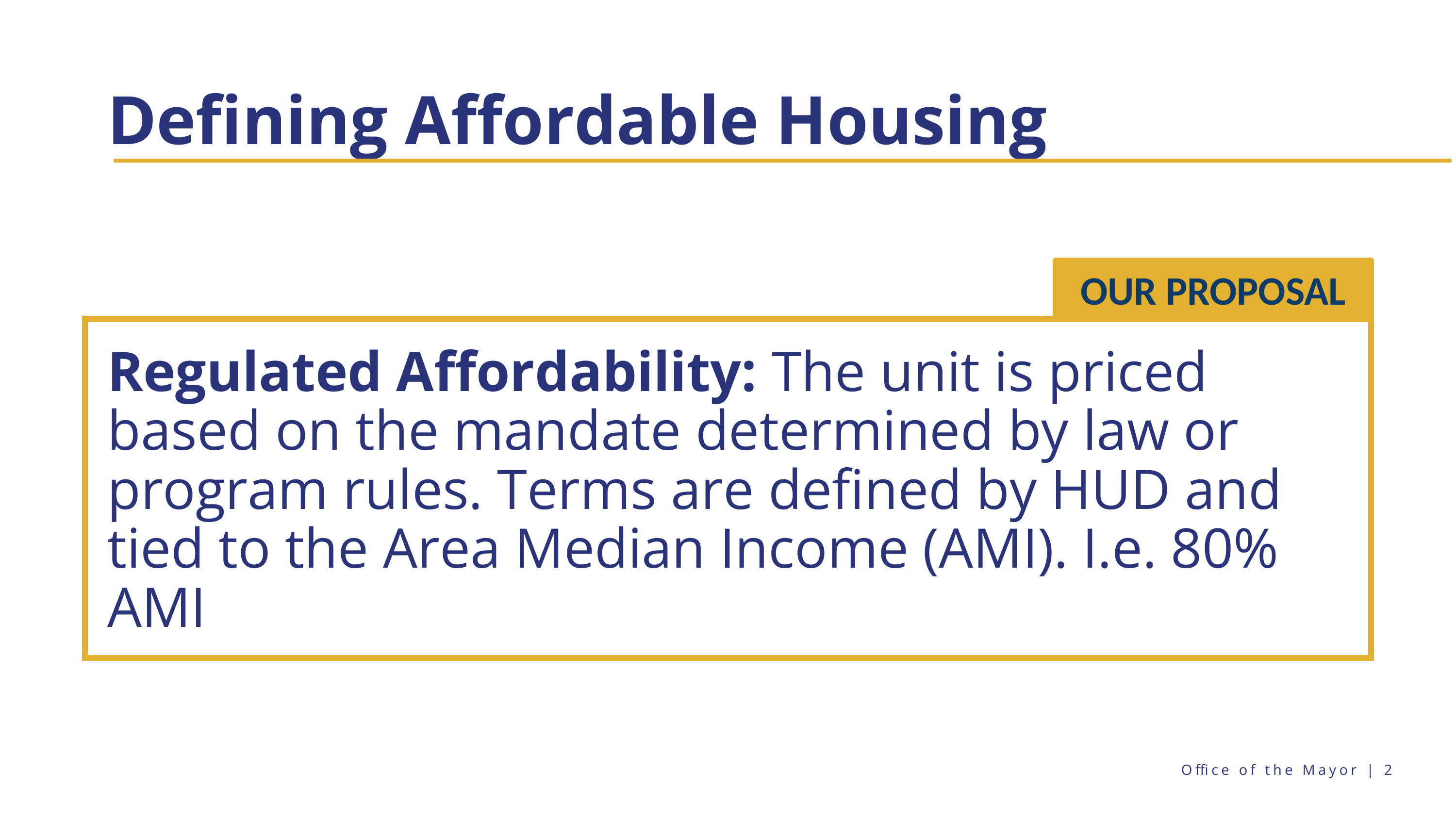

# Defining Affordable Housing

Regulated Affordability: The unit is priced based on the mandate determined by law or program rules. Terms are defined by HUD and tied to the Area Median Income (AMI). I.e. 80% AMI
OUR PROPOSAL

Office of the Mayor | 2